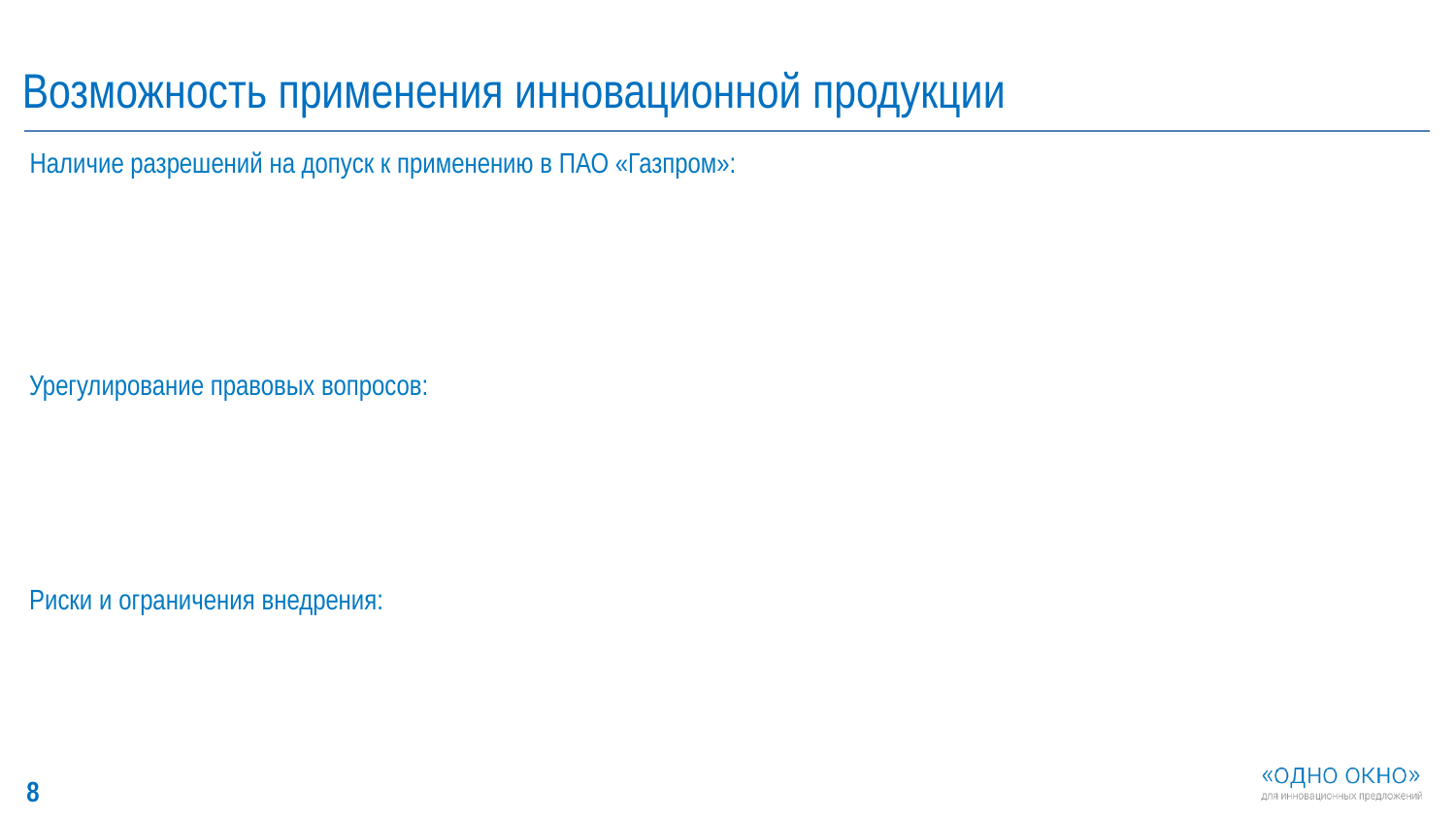

Наличие разрешений на допуск к применению в ПАО «Газпром»:

Урегулирование правовых вопросов:

Риски и ограничения внедрения: